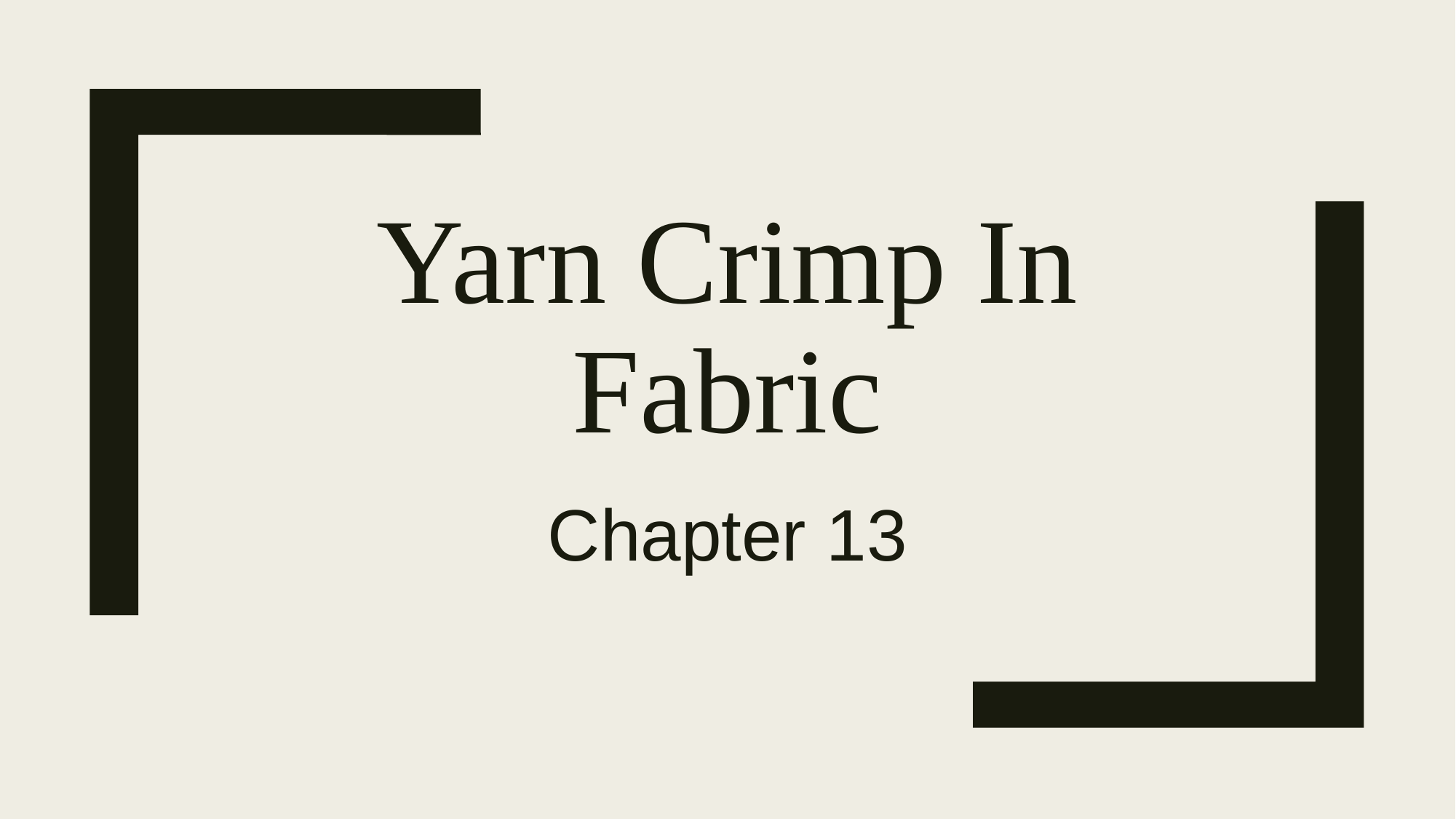

# Yarn Crimp In Fabric
Chapter 13